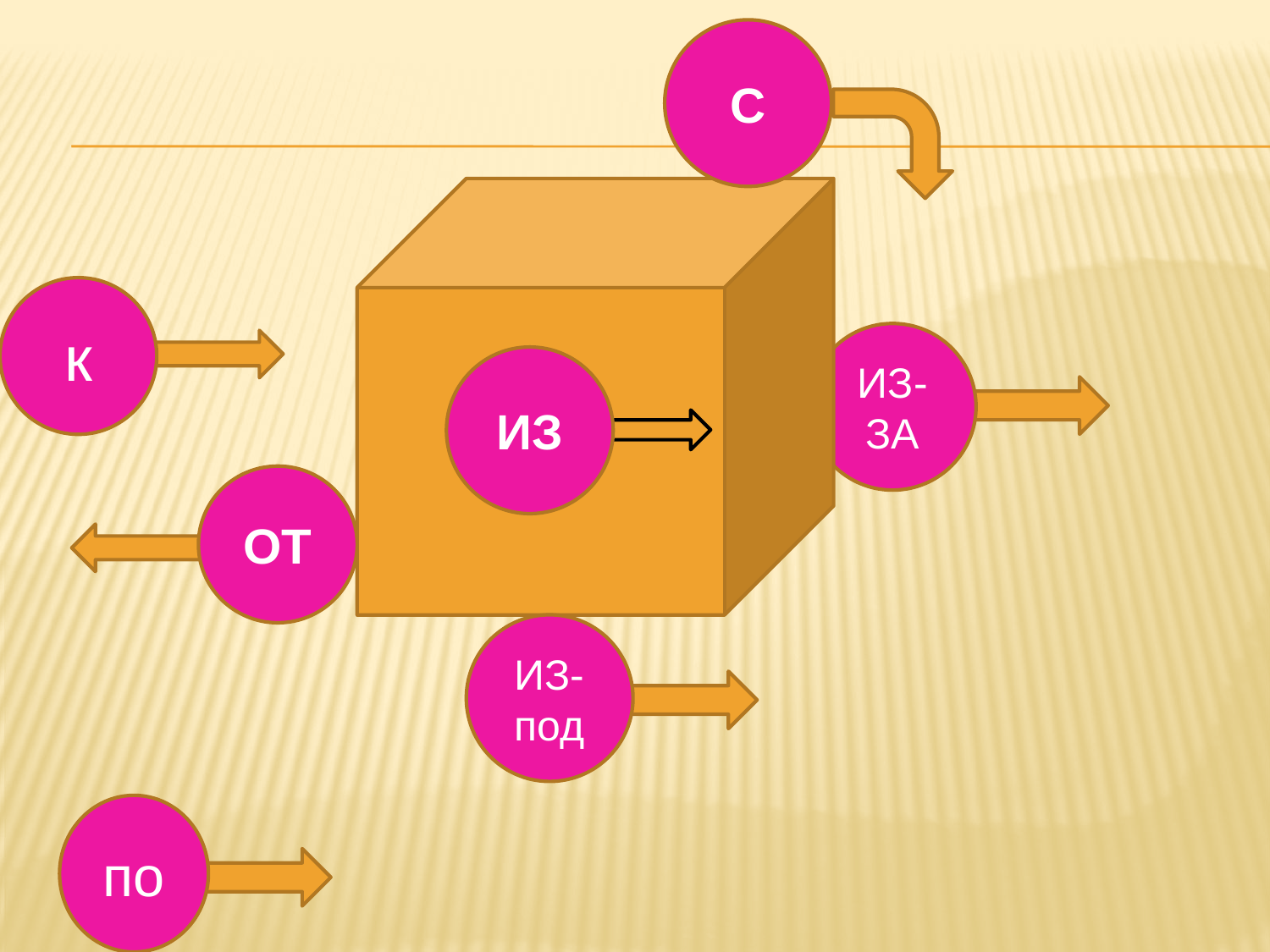

С

#

к

ИЗ-ЗА

ИЗ

ОТ

ИЗ-под

по